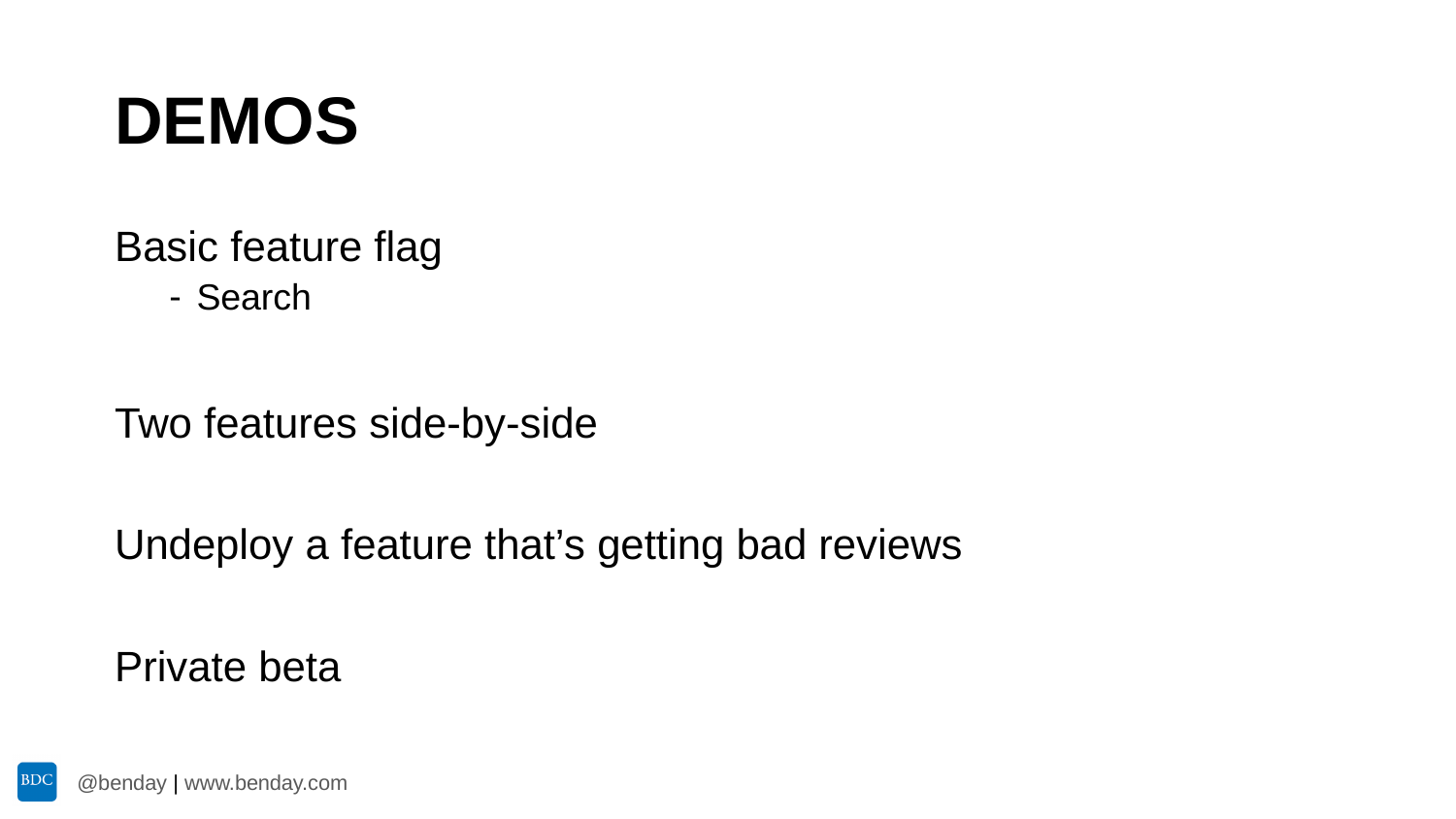

# DEMOS
Basic feature flag
Search

Two features side-by-side

Undeploy a feature that’s getting bad reviews

Private beta